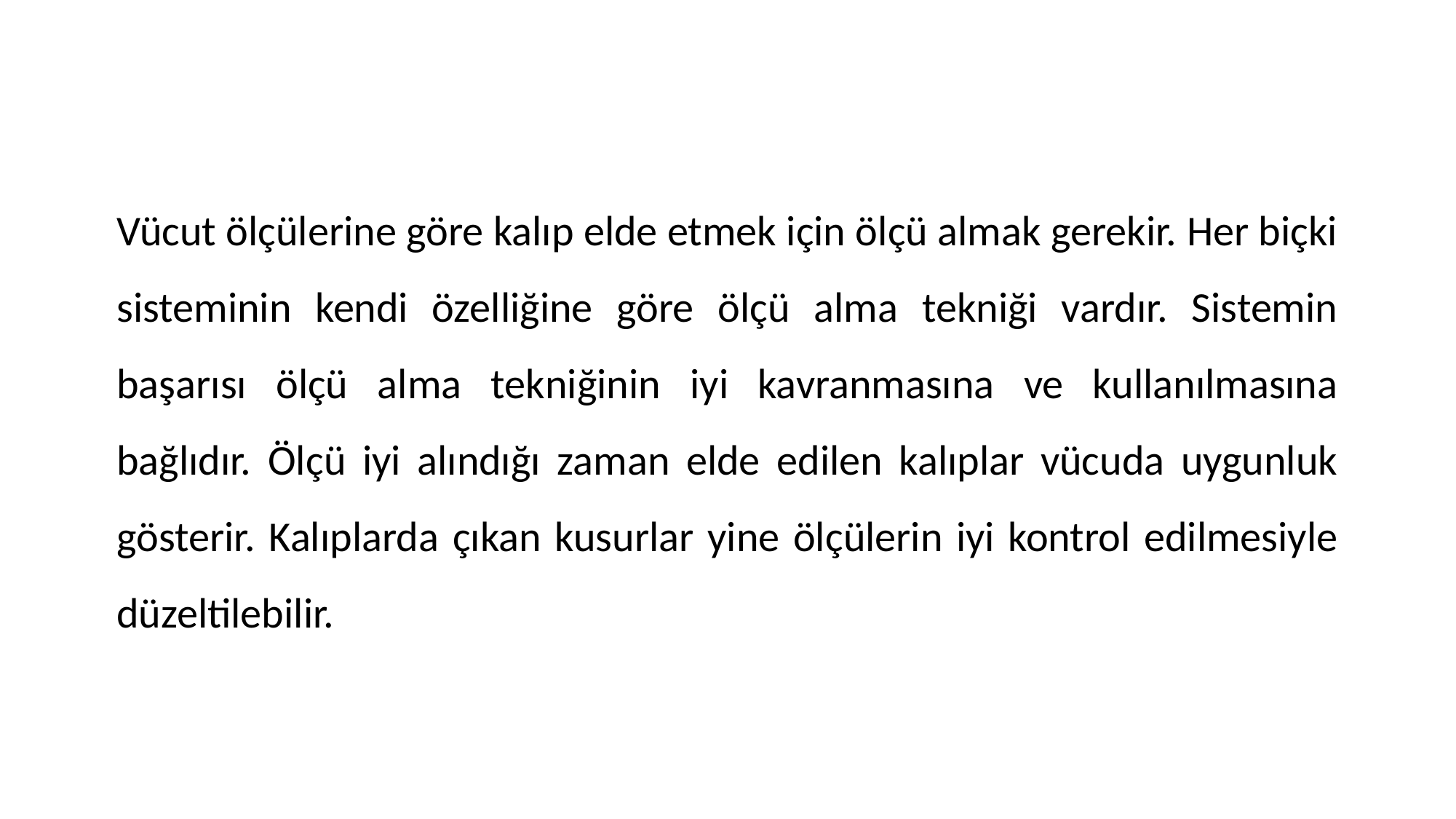

Vücut ölçülerine göre kalıp elde etmek için ölçü almak gerekir. Her biçki sisteminin kendi özelliğine göre ölçü alma tekniği vardır. Sistemin başarısı ölçü alma tekniğinin iyi kavranmasına ve kullanılmasına bağlıdır. Ölçü iyi alındığı zaman elde edilen kalıplar vücuda uygunluk gösterir. Kalıplarda çıkan kusurlar yine ölçülerin iyi kontrol edilmesiyle düzeltilebilir.